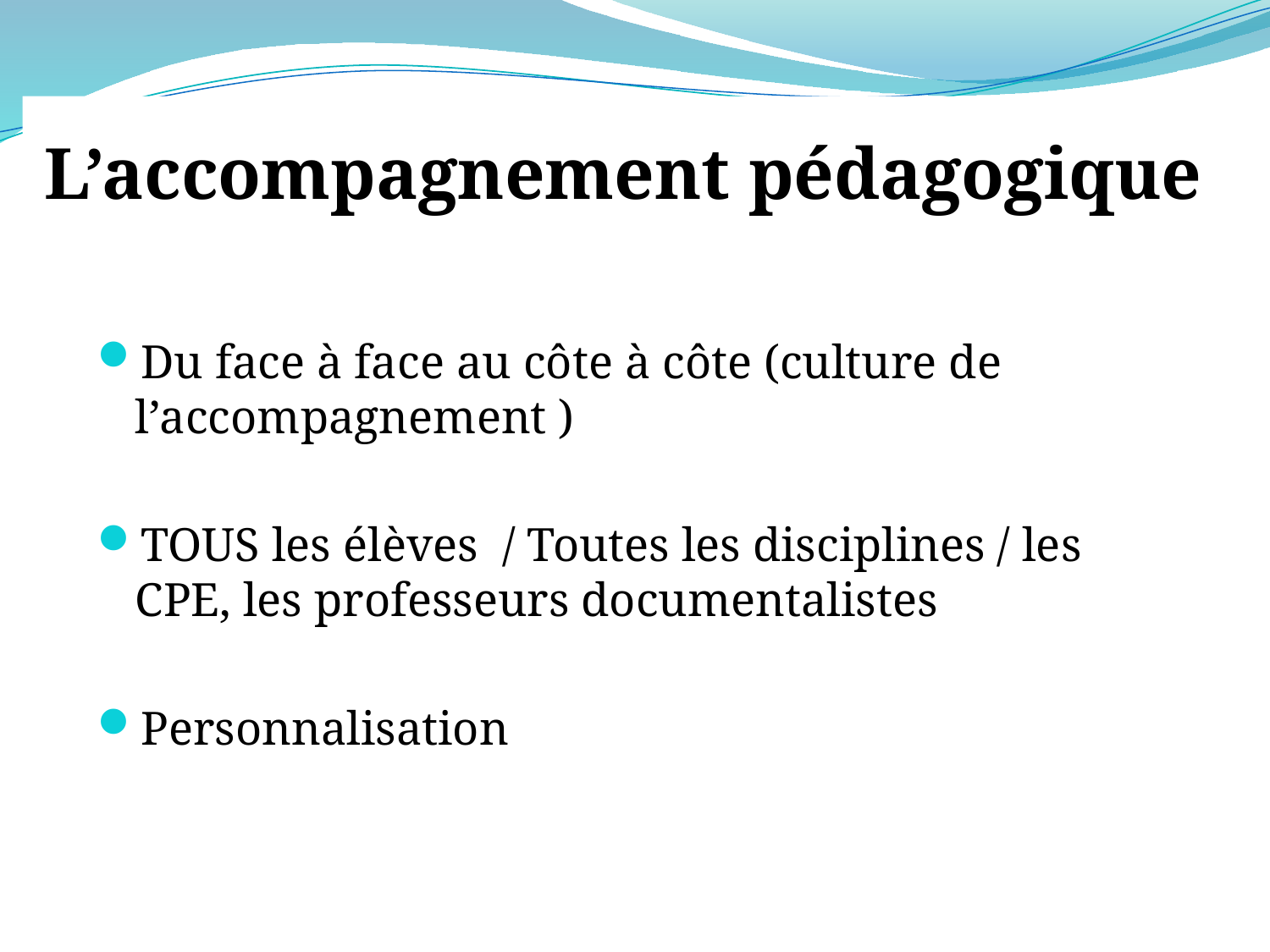

# L’accompagnement pédagogique
Du face à face au côte à côte (culture de l’accompagnement )

TOUS les élèves  / Toutes les disciplines / les CPE, les professeurs documentalistes

Personnalisation